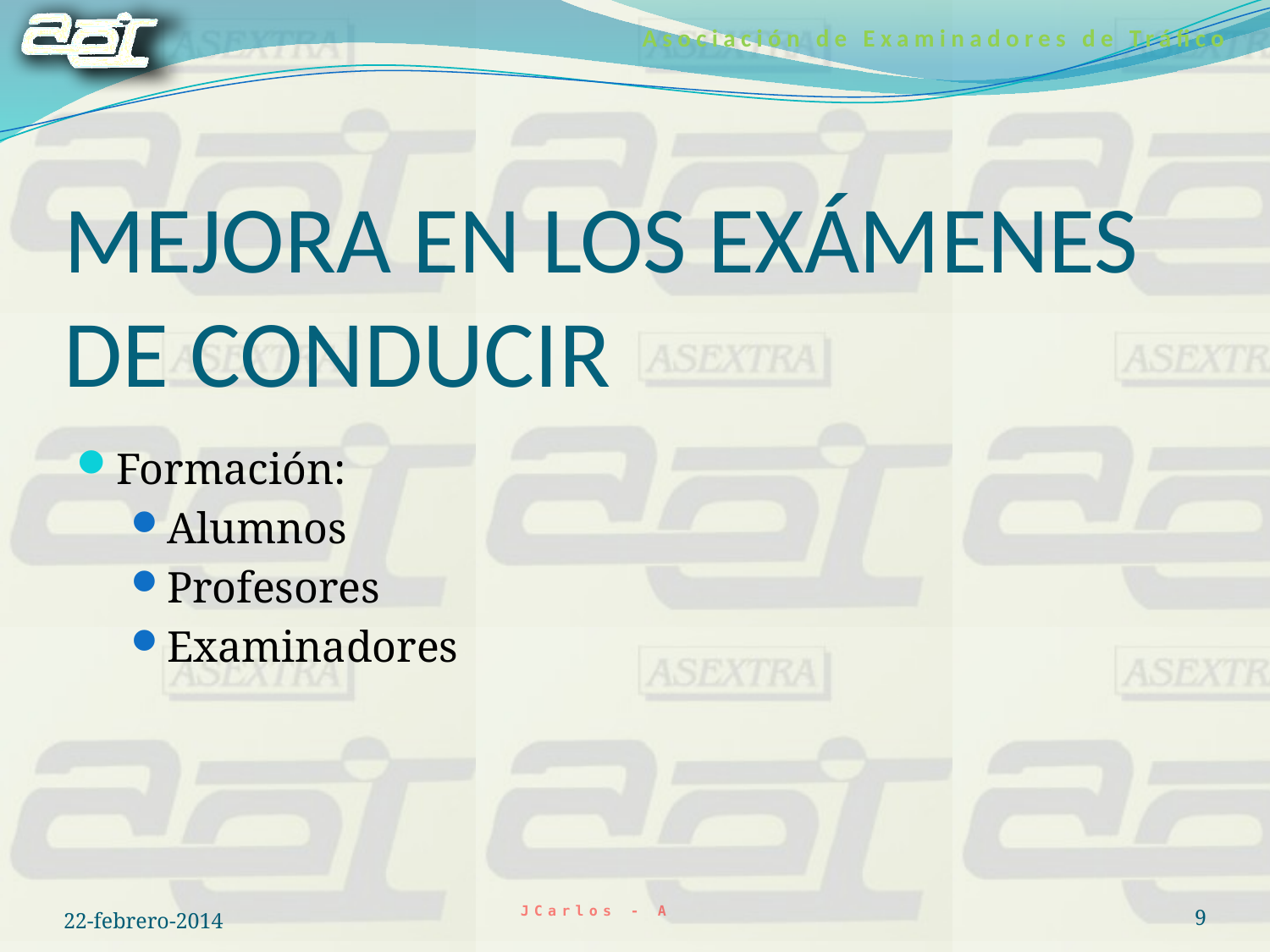

# MEJORA EN LOS EXÁMENES DE CONDUCIR
Formación:
Alumnos
Profesores
Examinadores
22-febrero-2014
9